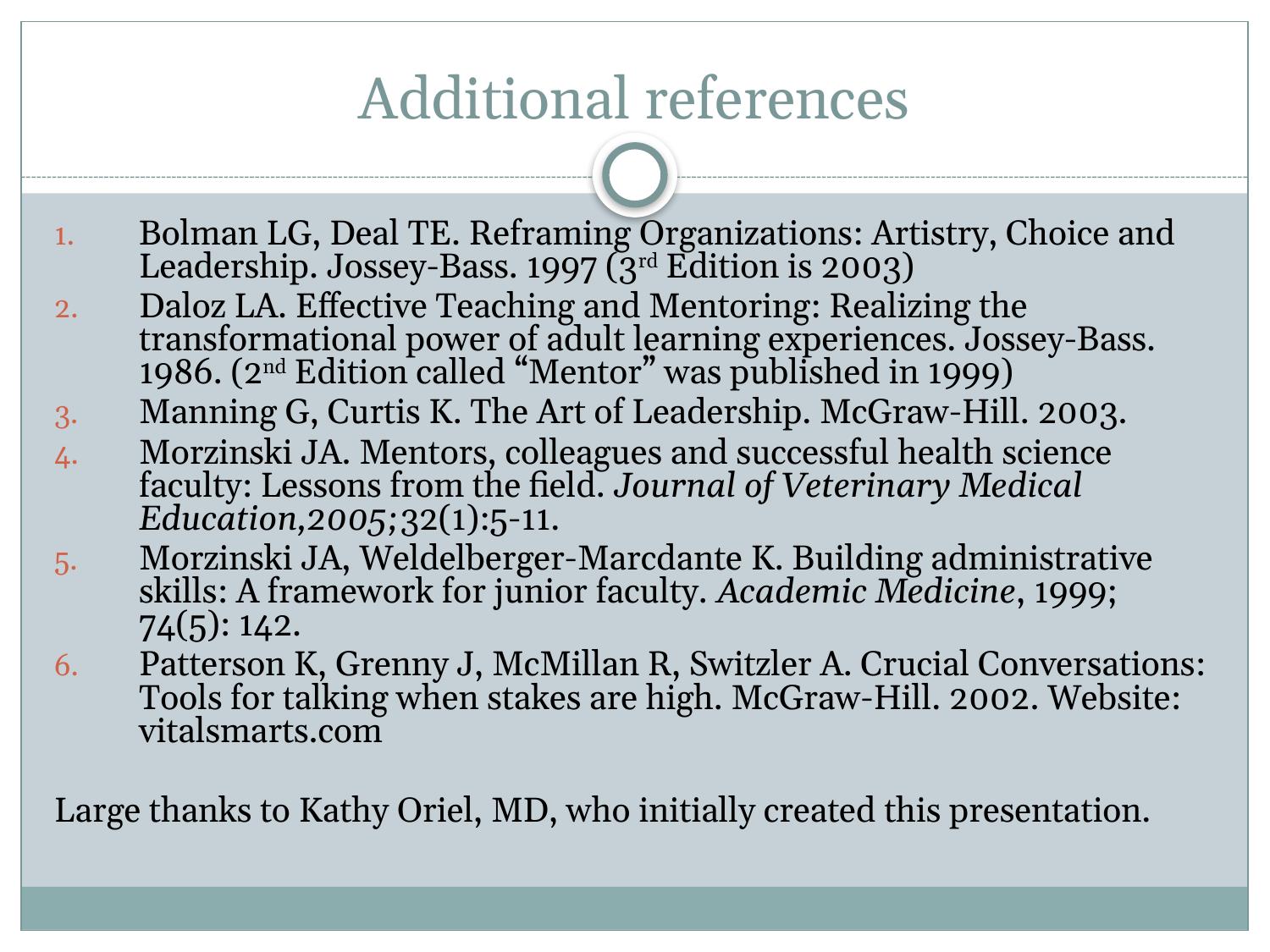

# Additional references
Bolman LG, Deal TE. Reframing Organizations: Artistry, Choice and Leadership. Jossey-Bass. 1997 (3rd Edition is 2003)
Daloz LA. Effective Teaching and Mentoring: Realizing the transformational power of adult learning experiences. Jossey-Bass. 1986. (2nd Edition called “Mentor” was published in 1999)
Manning G, Curtis K. The Art of Leadership. McGraw-Hill. 2003.
Morzinski JA. Mentors, colleagues and successful health science faculty: Lessons from the field. Journal of Veterinary Medical Education,2005;32(1):5-11.
Morzinski JA, Weldelberger-Marcdante K. Building administrative skills: A framework for junior faculty. Academic Medicine, 1999; 74(5): 142.
Patterson K, Grenny J, McMillan R, Switzler A. Crucial Conversations: Tools for talking when stakes are high. McGraw-Hill. 2002. Website: vitalsmarts.com

Large thanks to Kathy Oriel, MD, who initially created this presentation.